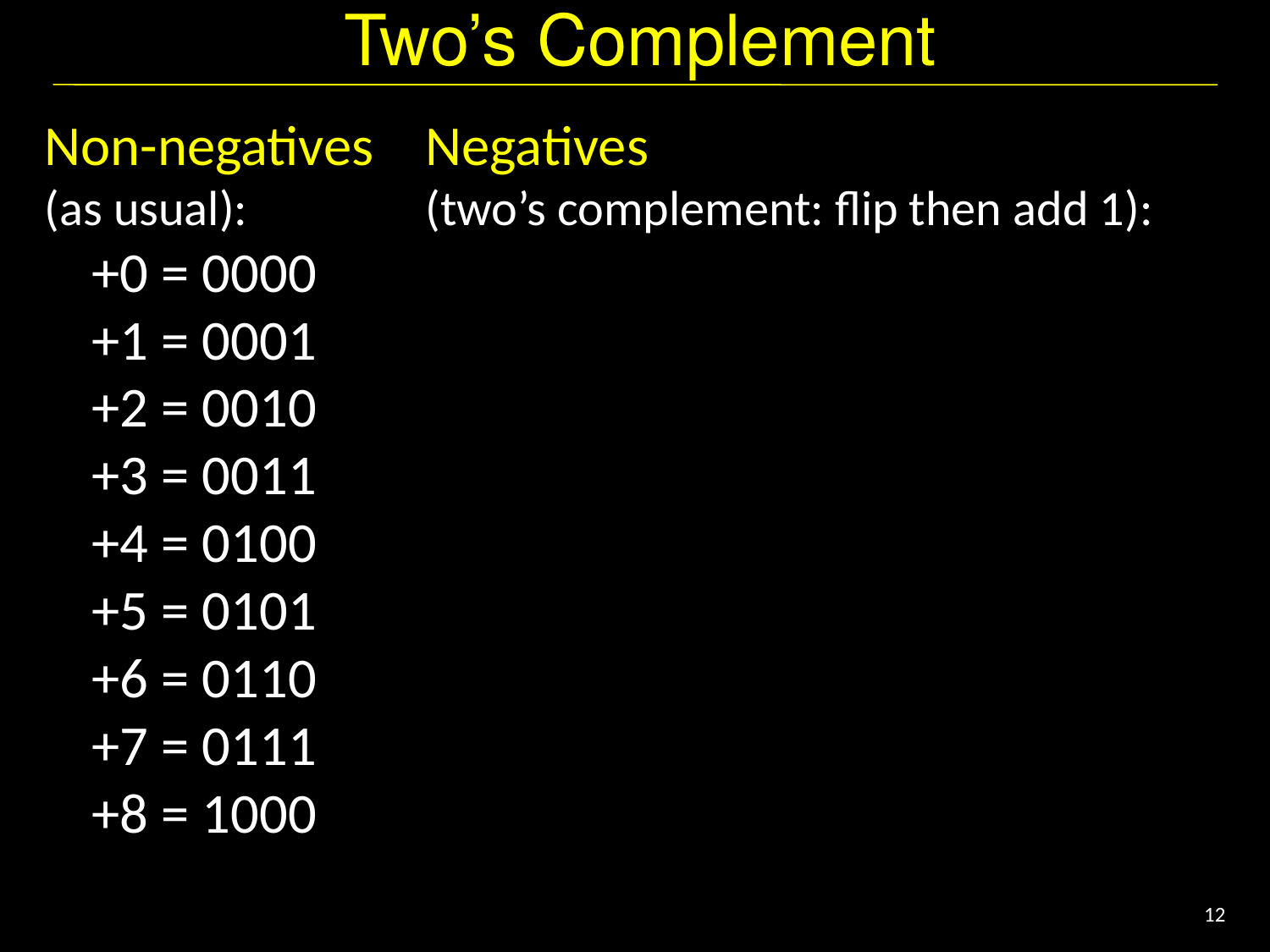

# Two’s Complement
Non-negatives
(as usual):
	+0 = 0000
	+1 = 0001
	+2 = 0010
	+3 = 0011
	+4 = 0100
	+5 = 0101
	+6 = 0110
	+7 = 0111
	+8 = 1000
Negatives
(two’s complement: flip then add 1):